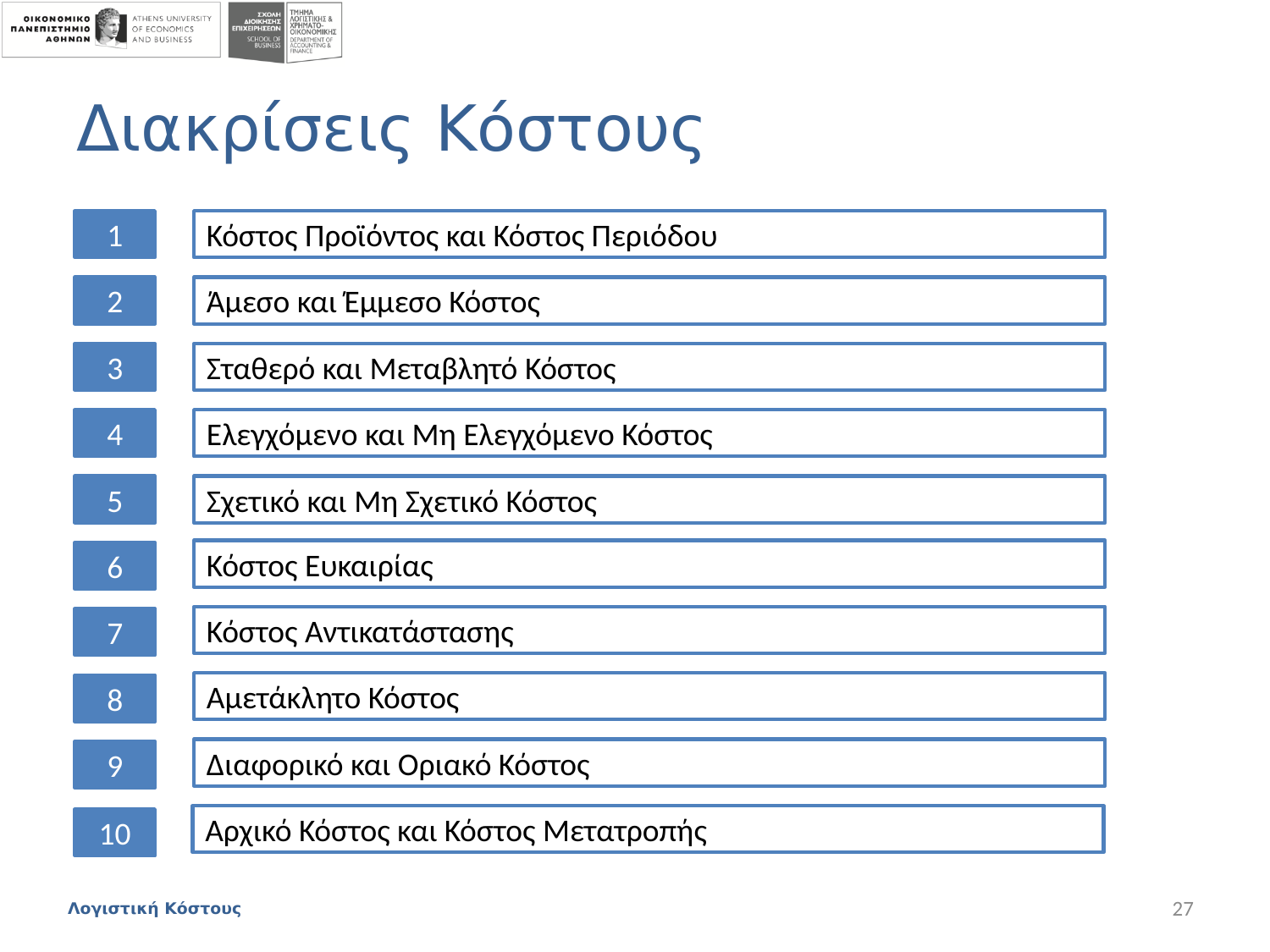

# Διακρίσεις Κόστους
1
Κόστος Προϊόντος και Κόστος Περιόδου
2
Άμεσο και Έμμεσο Κόστος
3
Σταθερό και Μεταβλητό Κόστος
4
Ελεγχόμενο και Μη Ελεγχόμενο Κόστος
Σχετικό και Μη Σχετικό Κόστος
5
Κόστος Ευκαιρίας
6
Κόστος Αντικατάστασης
7
Αμετάκλητο Κόστος
8
Διαφορικό και Οριακό Κόστος
9
Αρχικό Κόστος και Κόστος Μετατροπής
10
Λογιστική Κόστους
27